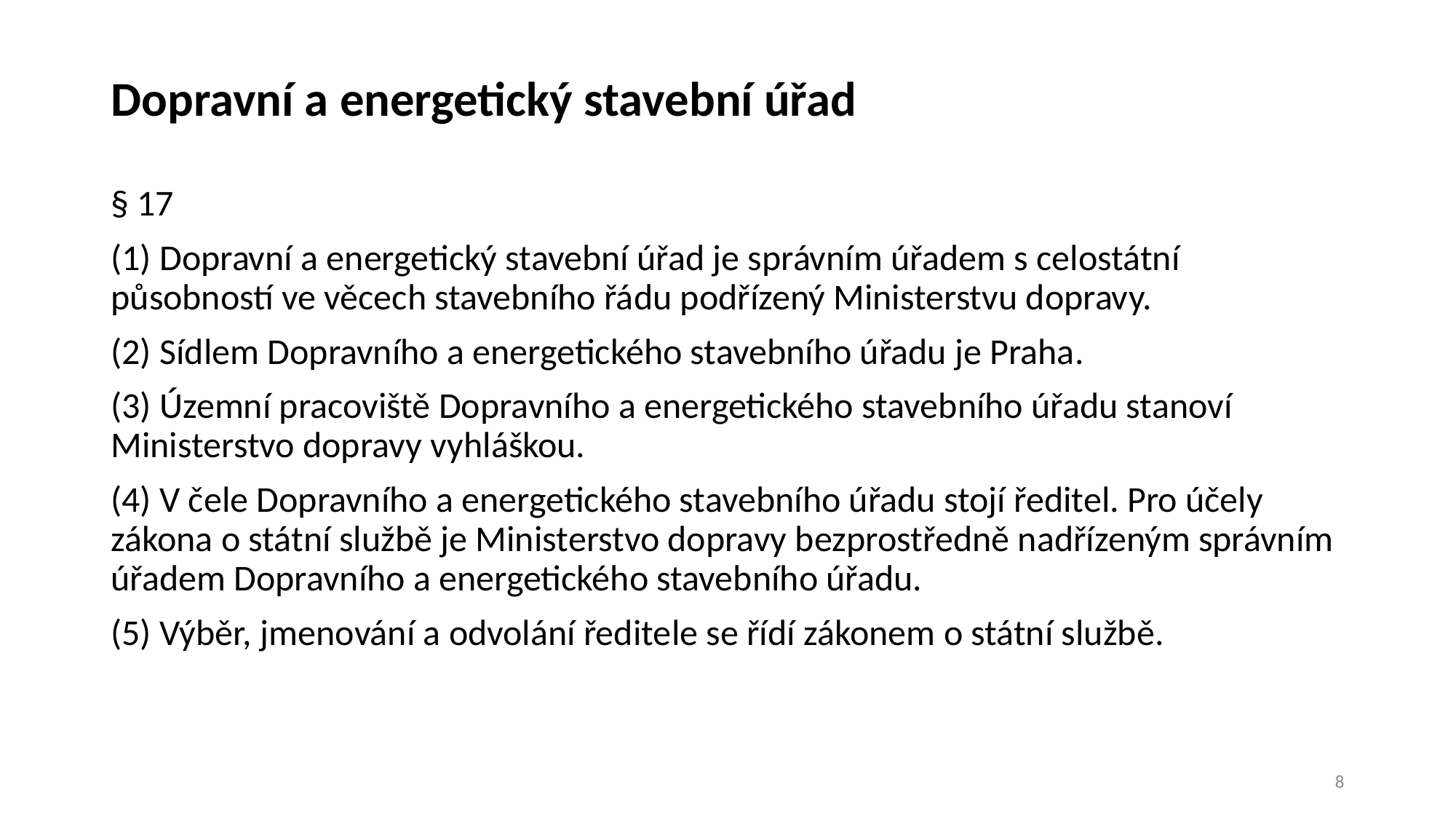

# Dopravní a energetický stavební úřad
§ 17
(1) Dopravní a energetický stavební úřad je správním úřadem s celostátní působností ve věcech stavebního řádu podřízený Ministerstvu dopravy.
(2) Sídlem Dopravního a energetického stavebního úřadu je Praha.
(3) Územní pracoviště Dopravního a energetického stavebního úřadu stanoví Ministerstvo dopravy vyhláškou.
(4) V čele Dopravního a energetického stavebního úřadu stojí ředitel. Pro účely zákona o státní službě je Ministerstvo dopravy bezprostředně nadřízeným správním úřadem Dopravního a energetického stavebního úřadu.
(5) Výběr, jmenování a odvolání ředitele se řídí zákonem o státní službě.

8